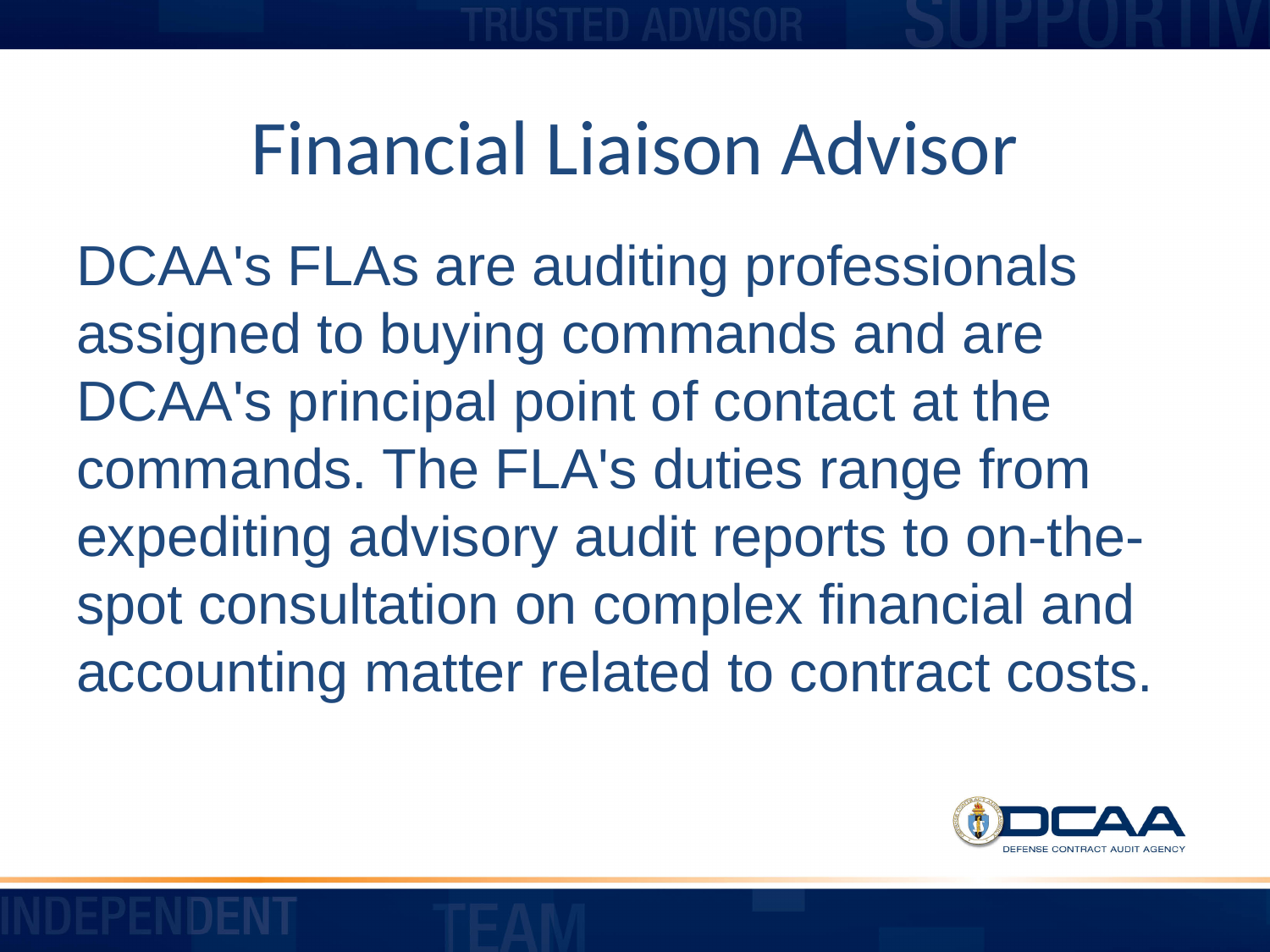

# Financial Liaison Advisor
DCAA's FLAs are auditing professionals assigned to buying commands and are DCAA's principal point of contact at the commands. The FLA's duties range from expediting advisory audit reports to on-the-spot consultation on complex financial and accounting matter related to contract costs.